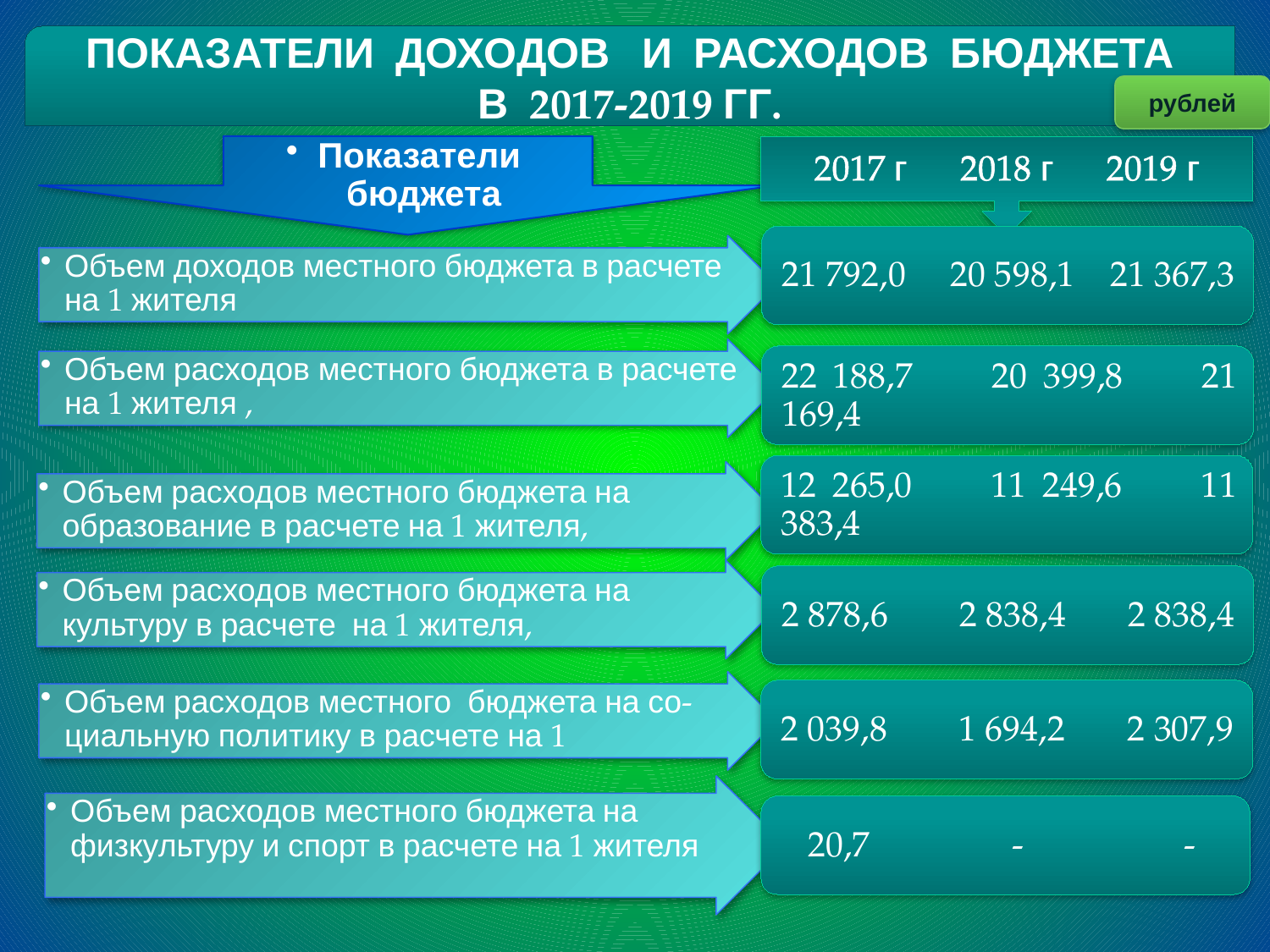

ПОКАЗАТЕЛИ  ДОХОДОВ   И  РАСХОДОВ  БЮДЖЕТА
В  2017-2019 ГГ.
рублей
Показатели  бюджета
2017 г      2018 г      2019 г
Объем доходов местного бюджета в расчете на 1 жителя

21 792,0     20 598,1    21 367,3
Объем расходов местного бюджета в расчете на 1 жителя ,
22 188,7     20 399,8     21 169,4
Объем расходов местного бюджета на образование в расчете на 1 жителя,
12 265,0     11 249,6     11 383,4
Объем расходов местного бюджета на культуру в расчете  на 1 жителя,
2 878,6        2 838,4       2 838,4
Объем расходов местного  бюджета на со-циальную политику в расчете на 1
2 039,8        1 694,2       2 307,9
Объем расходов местного бюджета на физкультуру и спорт в расчете на 1 жителя
   20,7                -                  -